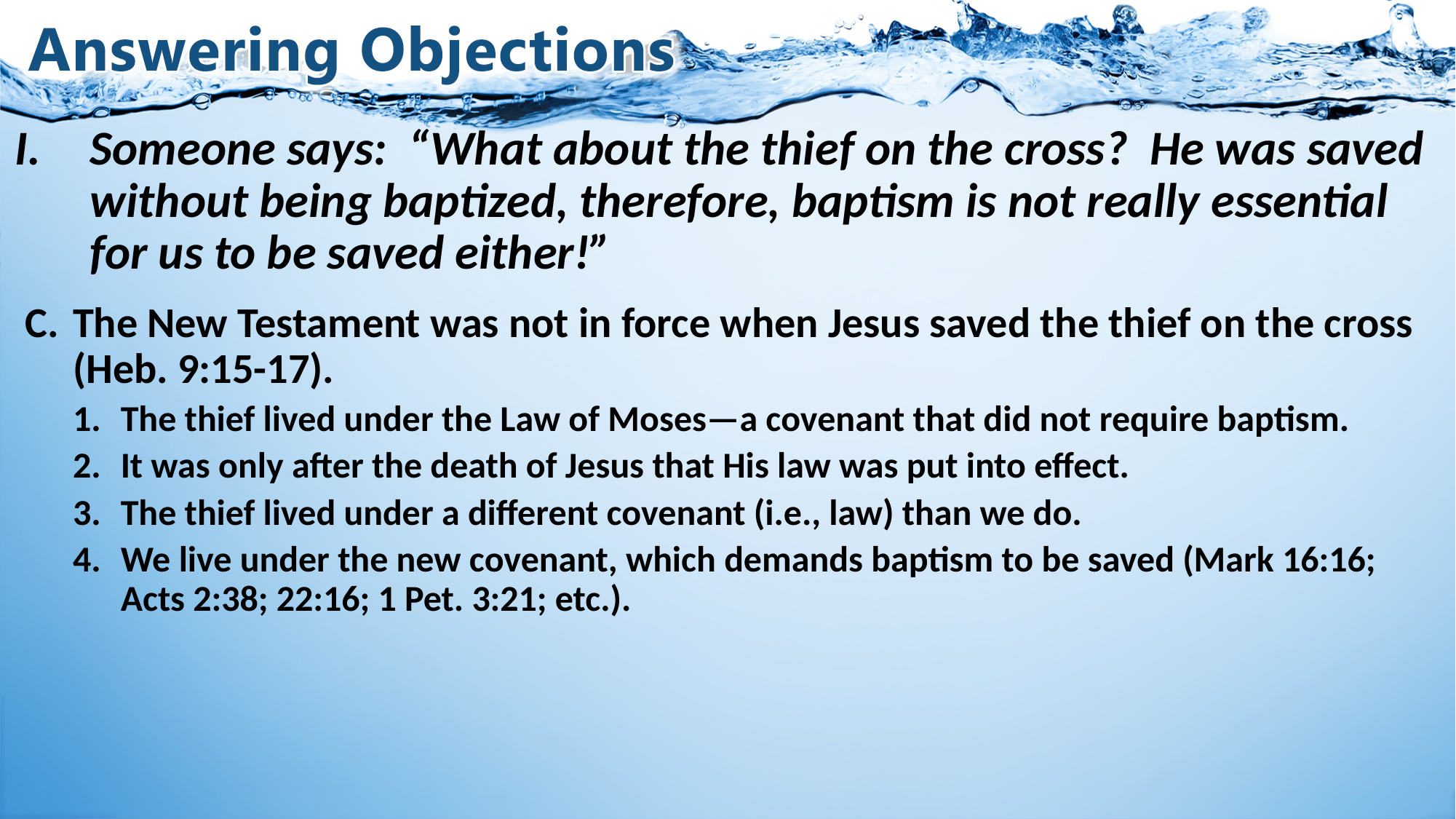

# I.	Someone says:  “What about the thief on the cross?  He was saved without being baptized, therefore, baptism is not really essential for us to be saved either!”
The New Testament was not in force when Jesus saved the thief on the cross (Heb. 9:15-17).
The thief lived under the Law of Moses—a covenant that did not require baptism.
It was only after the death of Jesus that His law was put into effect.
The thief lived under a different covenant (i.e., law) than we do.
We live under the new covenant, which demands baptism to be saved (Mark 16:16; Acts 2:38; 22:16; 1 Pet. 3:21; etc.).